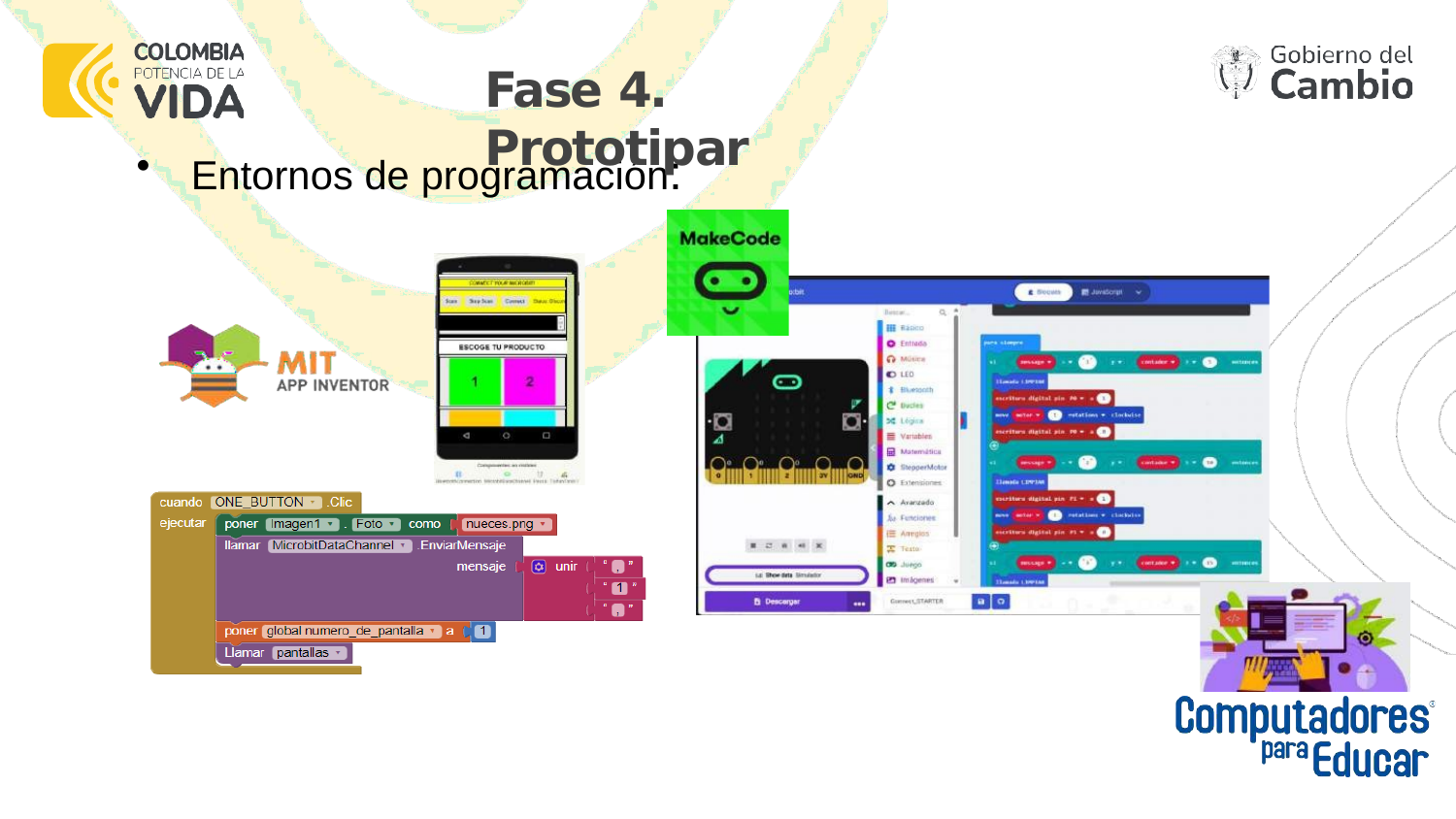

# Fase 4. Prototipar
Entornos de programación: